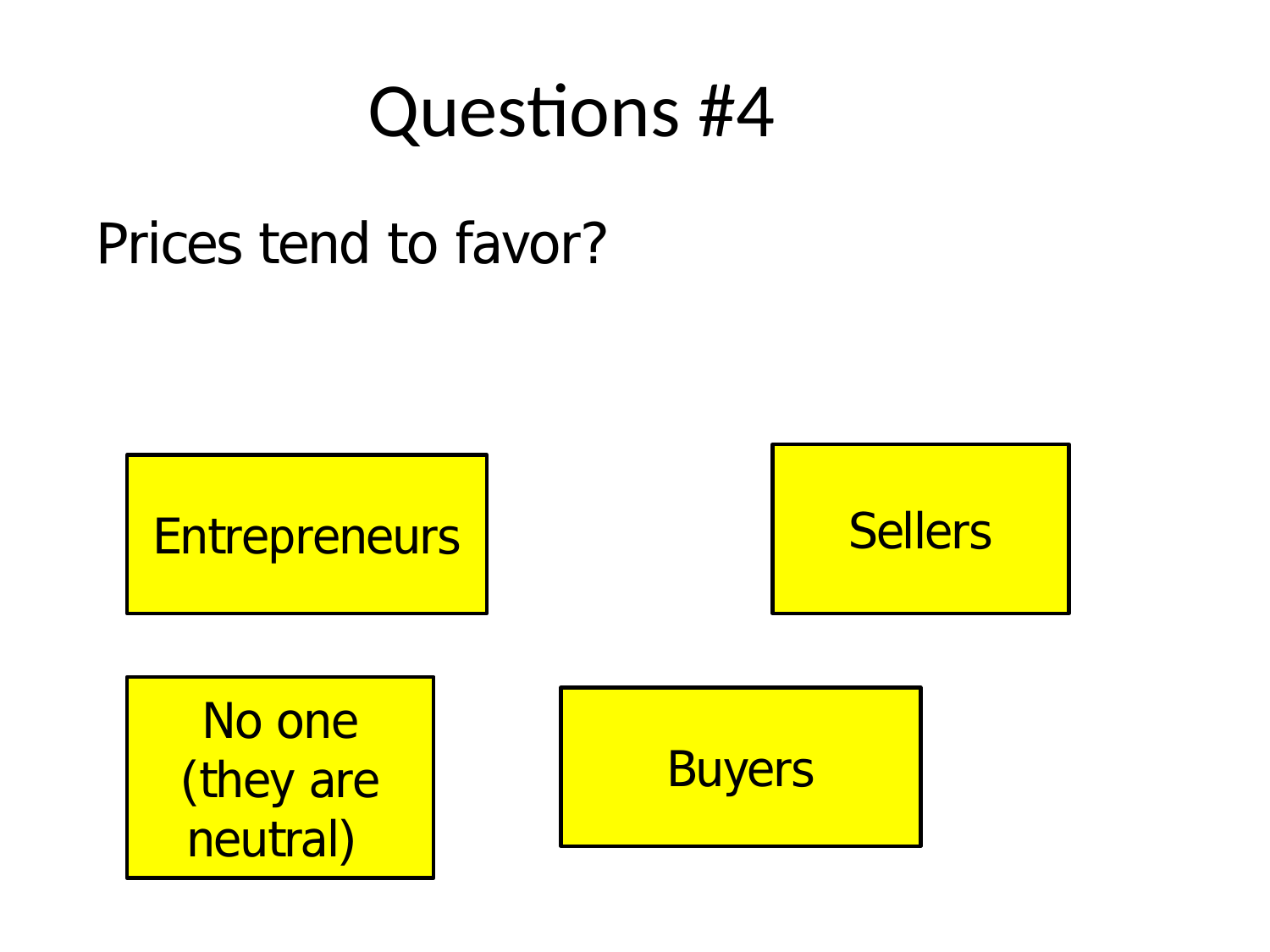

# Questions #4
Prices tend to favor?
Sellers
Entrepreneurs
No one (they are neutral)
Buyers